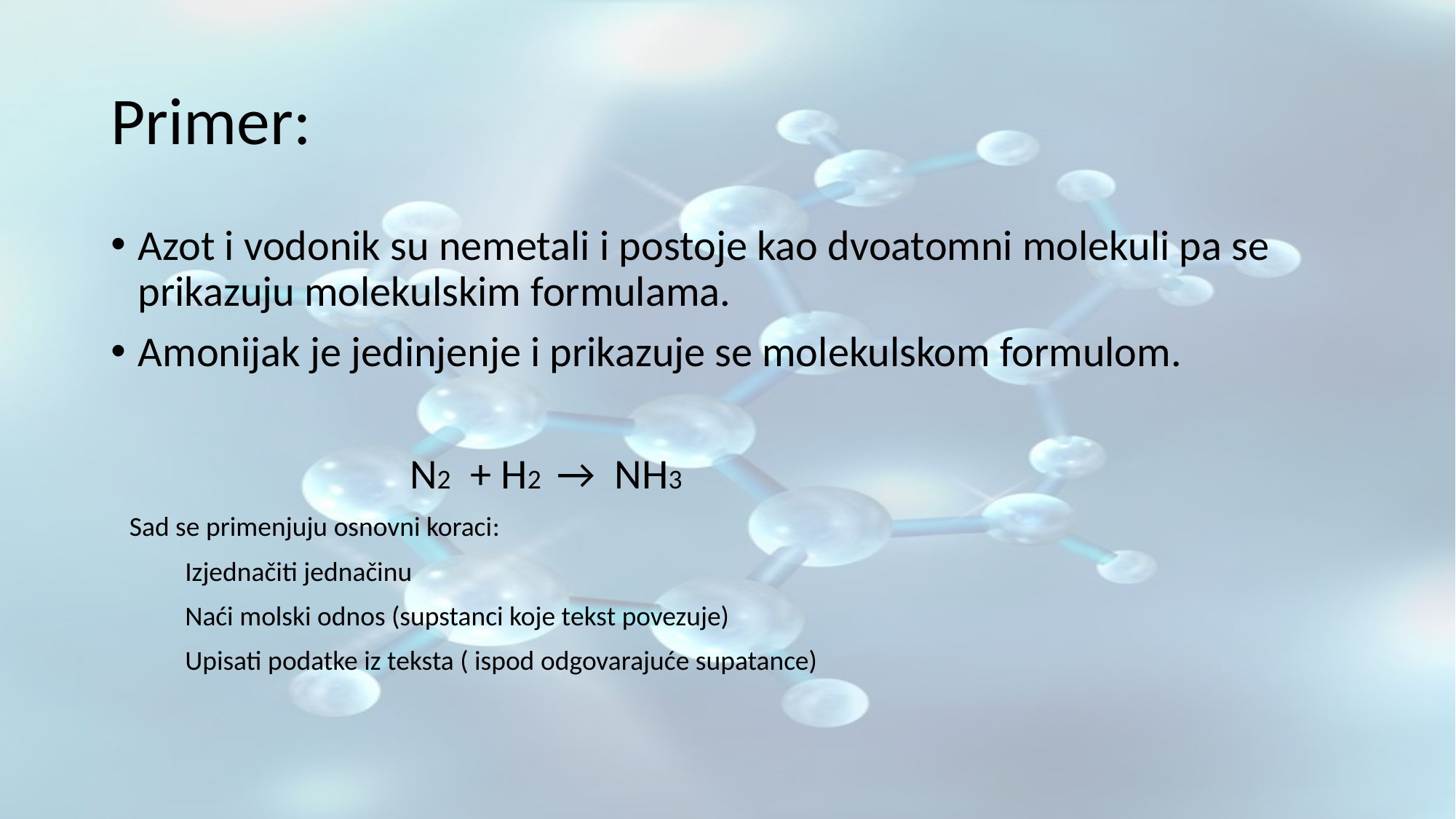

# Primer:
Azot i vodonik su nemetali i postoje kao dvoatomni molekuli pa se prikazuju molekulskim formulama.
Amonijak je jedinjenje i prikazuje se molekulskom formulom.

                               N2  + H2  →  NH3
   Sad se primenjuju osnovni koraci:
            Izjednačiti jednačinu
            Naći molski odnos (supstanci koje tekst povezuje)
            Upisati podatke iz teksta ( ispod odgovarajuće supatance)